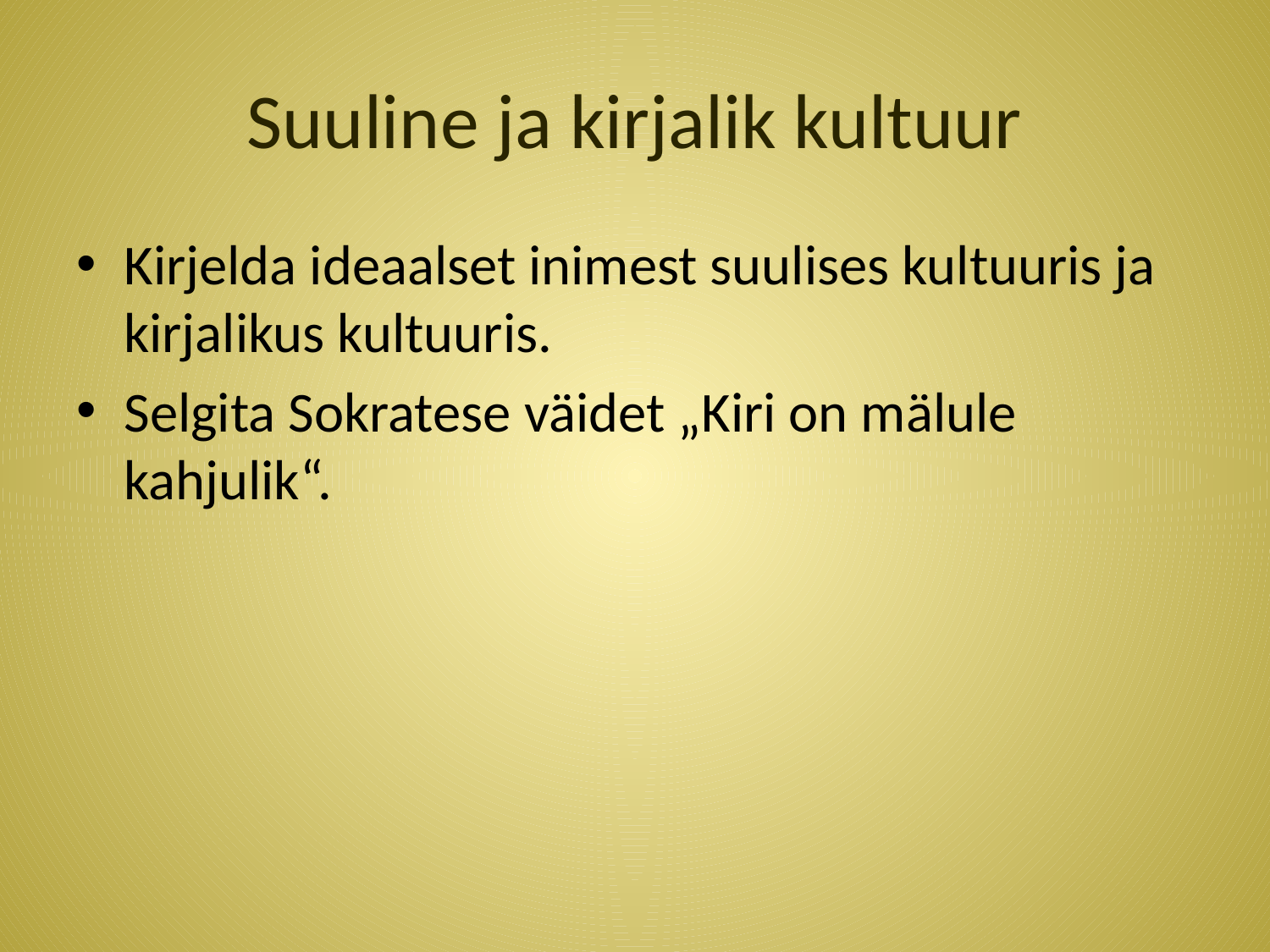

# Suuline ja kirjalik kultuur
Kirjelda ideaalset inimest suulises kultuuris ja kirjalikus kultuuris.
Selgita Sokratese väidet „Kiri on mälule kahjulik“.